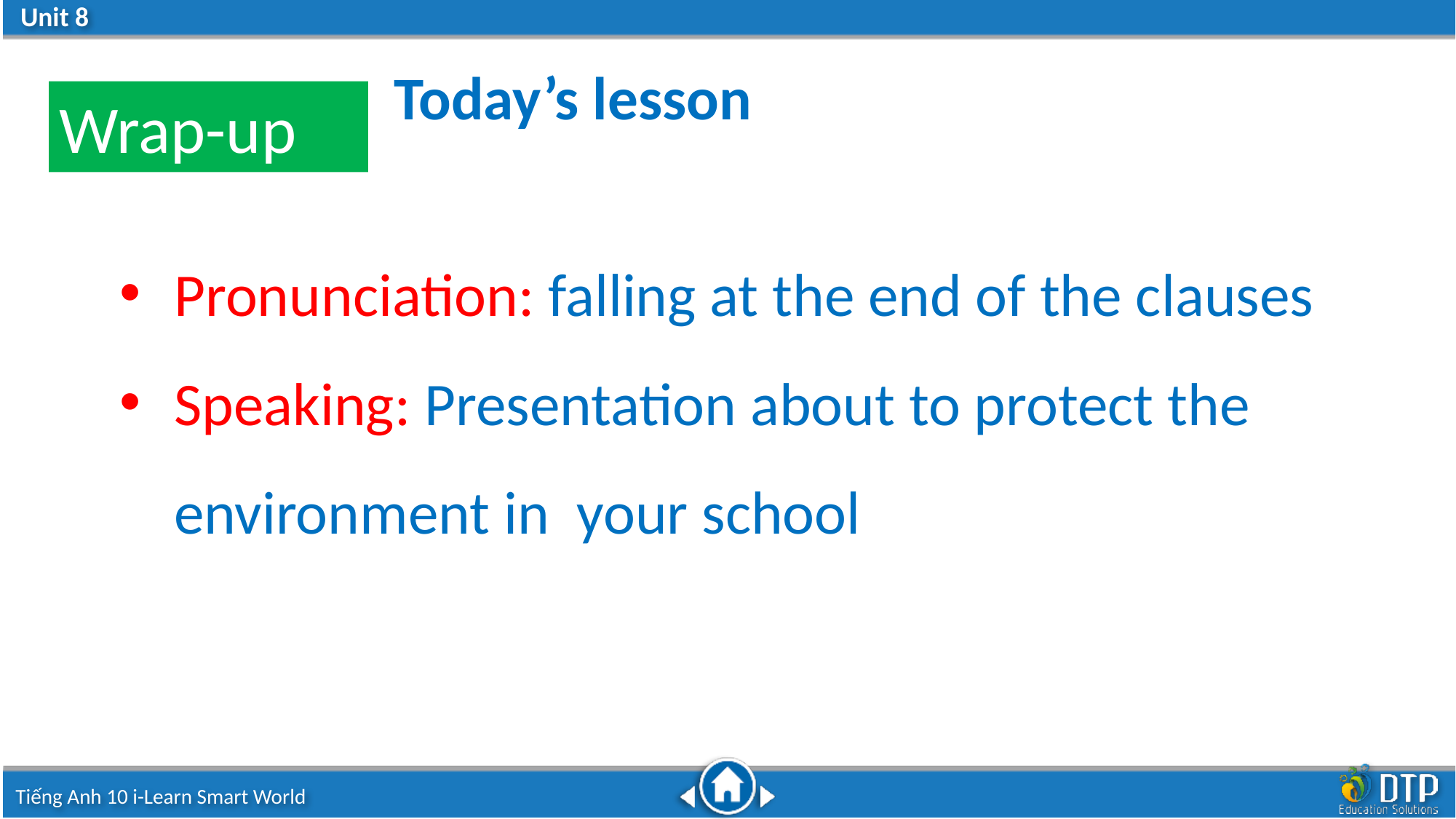

Today’s lesson
Wrap-up
Pronunciation: falling at the end of the clauses
Speaking: Presentation about to protect the environment in  your school